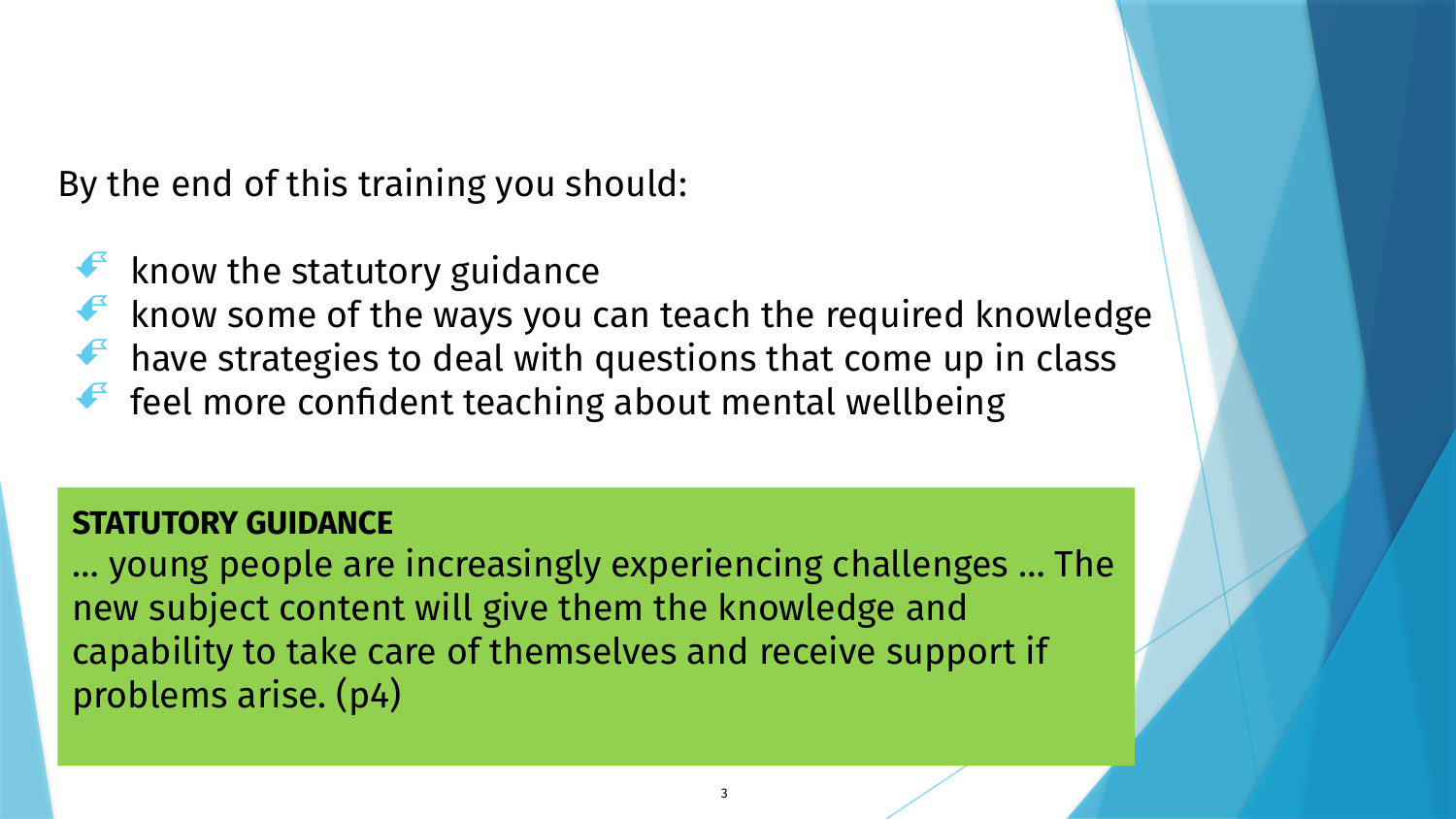

#
By the end of this training you should:

know the statutory guidance
know some of the ways you can teach the required knowledge
have strategies to deal with questions that come up in class
feel more confident teaching about mental wellbeing

STATUTORY GUIDANCE
… young people are increasingly experiencing challenges … The new subject content will give them the knowledge and capability to take care of themselves and receive support if problems arise. (p4)

3